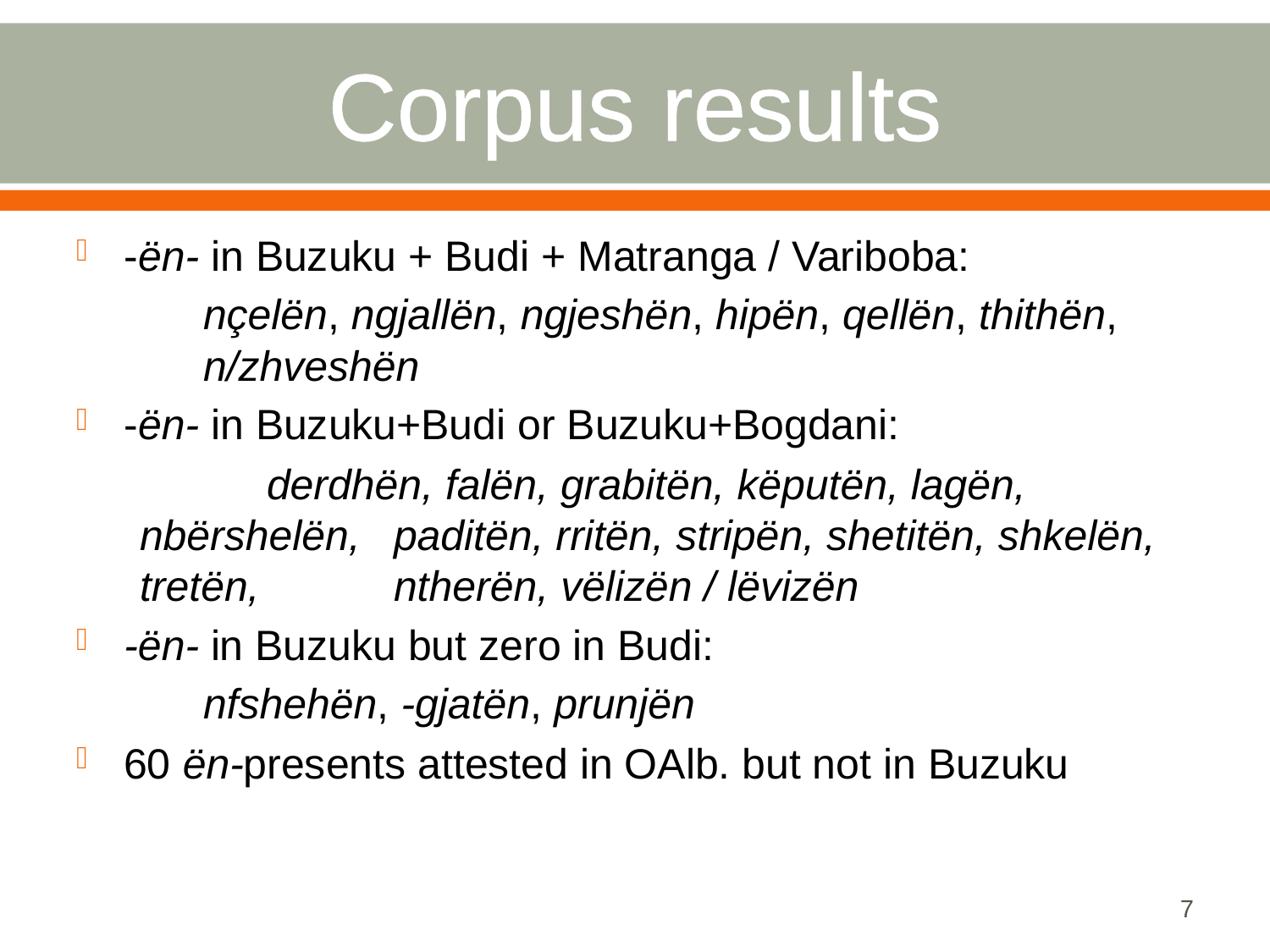

# Corpus results
-ën- in Buzuku + Budi + Matranga / Variboba:
	nçelën, ngjallën, ngjeshën, hipën, qellën, thithën, 	n/zhveshën
-ën- in Buzuku+Budi or Buzuku+Bogdani:
	derdhën, falën, grabitën, këputën, lagën, nbërshelën, 	paditën, rritën, stripën, shetitën, shkelën, tretën, 	ntherën, vëlizën / lëvizën
-ën- in Buzuku but zero in Budi:
	nfshehën, -gjatën, prunjën
60 ën-presents attested in OAlb. but not in Buzuku
7